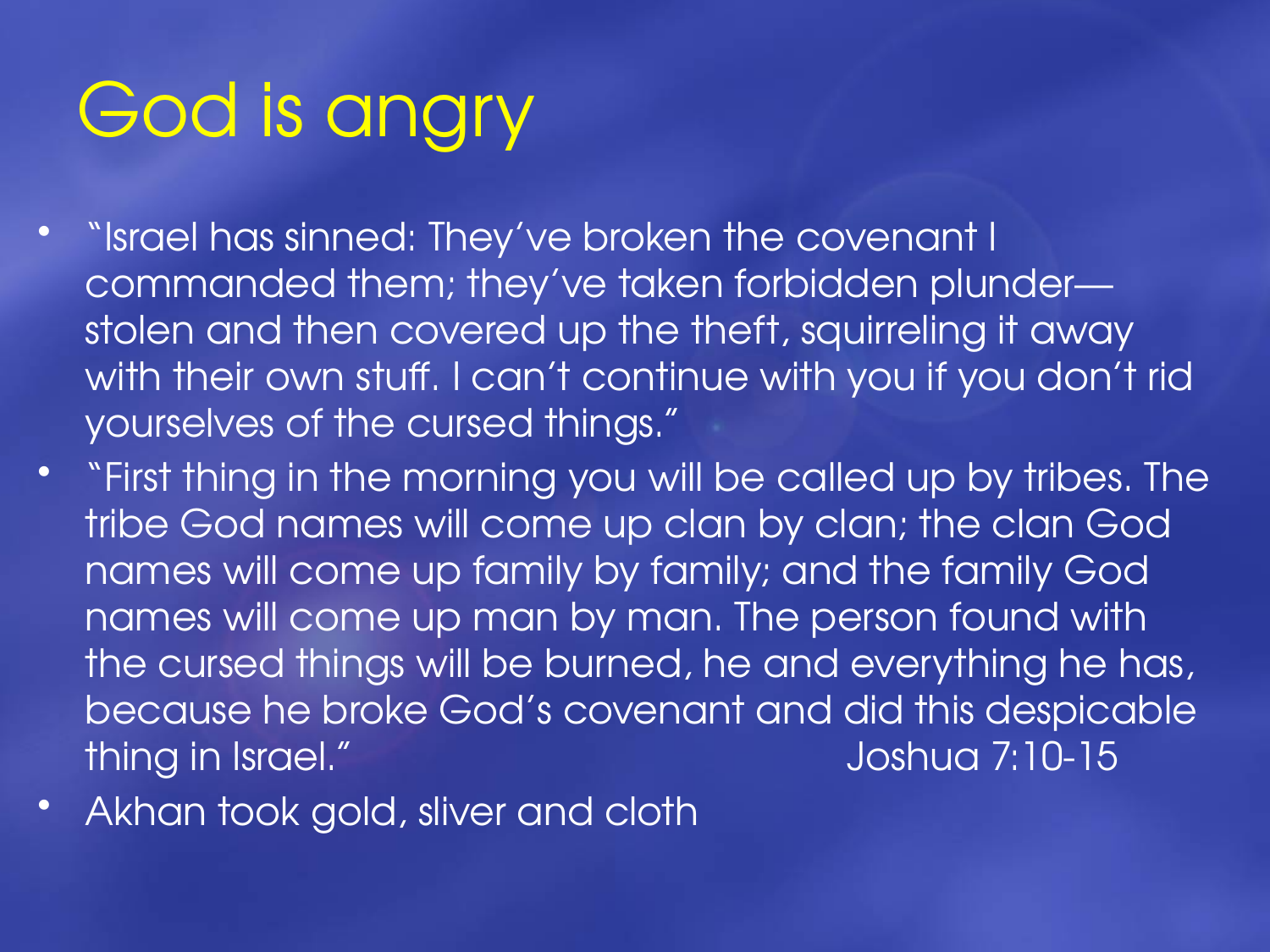

# God is angry
“Israel has sinned: They’ve broken the covenant I commanded them; they’ve taken forbidden plunder—stolen and then covered up the theft, squirreling it away with their own stuff. I can’t continue with you if you don’t rid yourselves of the cursed things.”
“First thing in the morning you will be called up by tribes. The tribe God names will come up clan by clan; the clan God names will come up family by family; and the family God names will come up man by man. The person found with the cursed things will be burned, he and everything he has, because he broke God’s covenant and did this despicable thing in Israel.”				Joshua 7:10-15
Akhan took gold, sliver and cloth